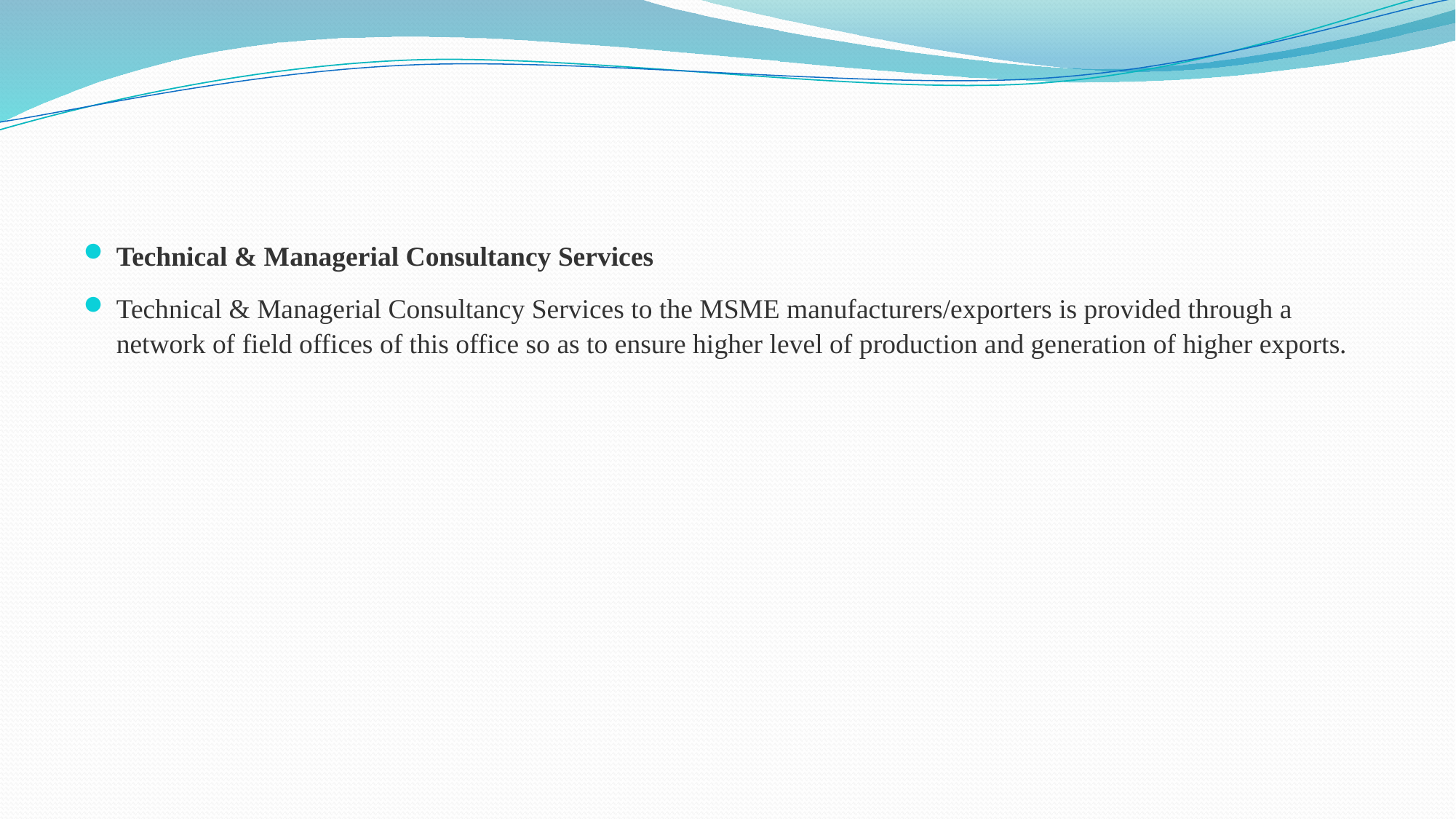

#
Technical & Managerial Consultancy Services
Technical & Managerial Consultancy Services to the MSME manufacturers/exporters is provided through a network of field offices of this office so as to ensure higher level of production and generation of higher exports.